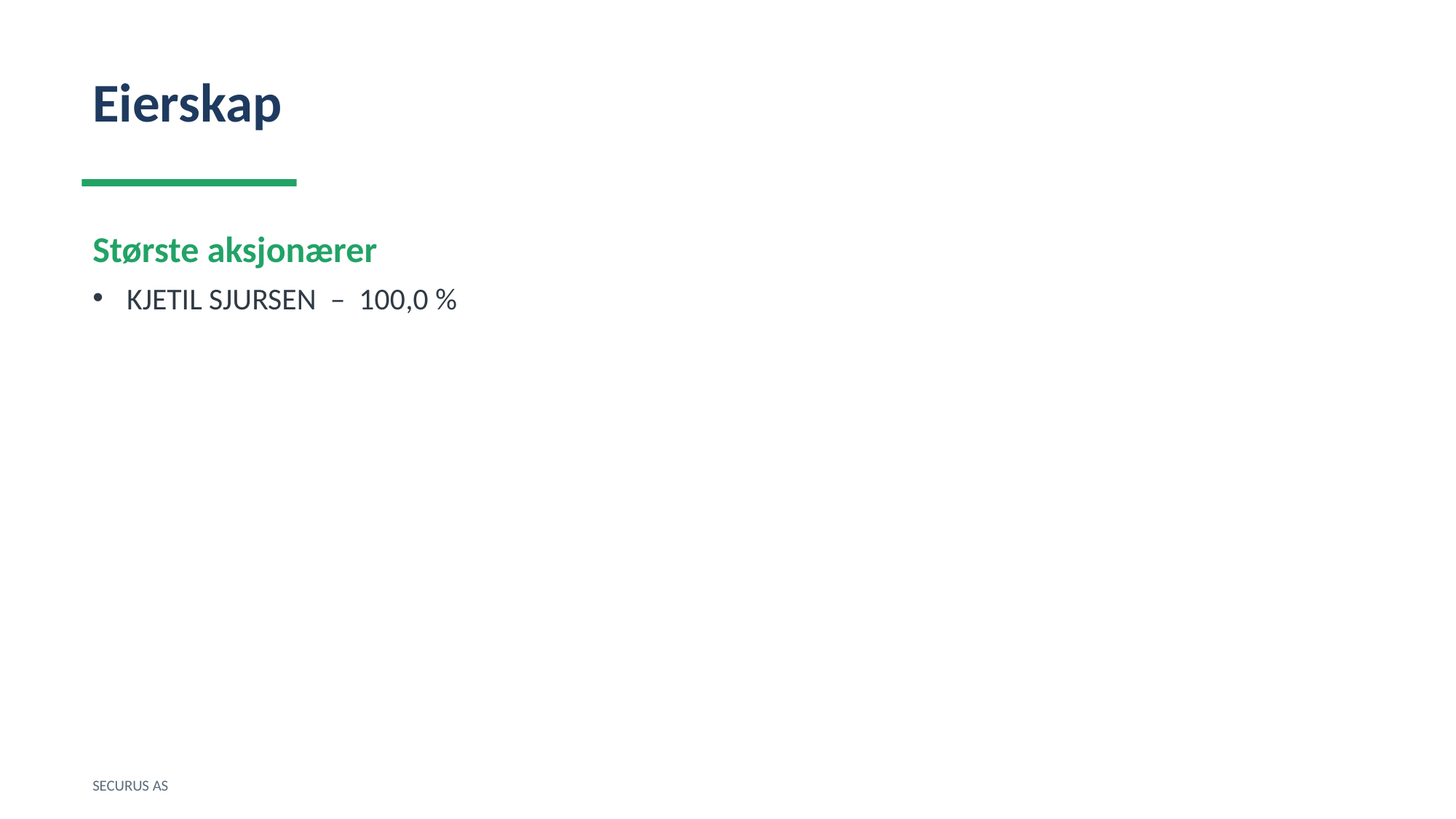

Eierskap

Største aksjonærer
KJETIL SJURSEN  –  100,0 %
SECURUS AS